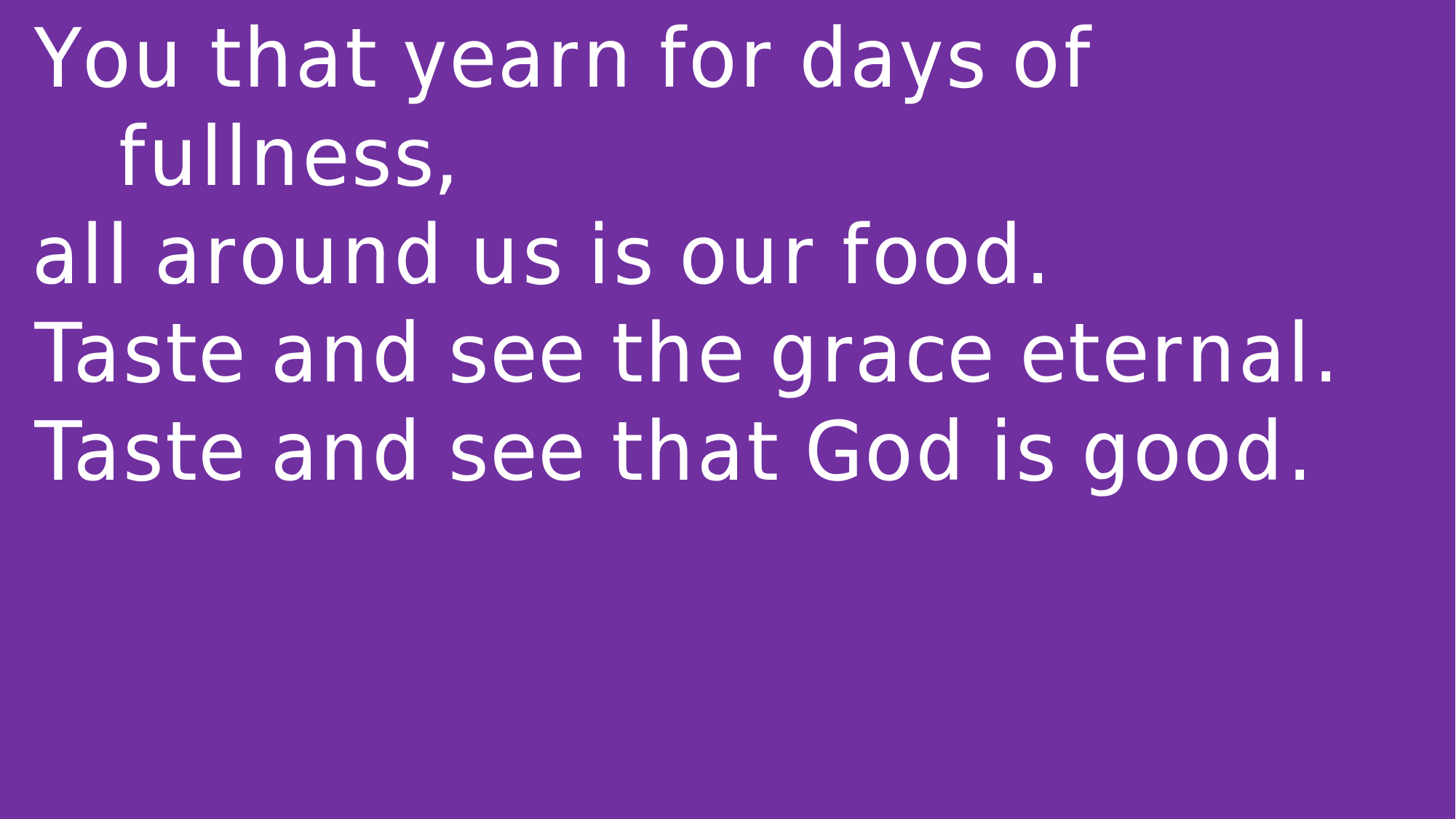

You that yearn for days of
	fullness,
 all around us is our food.
 Taste and see the grace eternal.
 Taste and see that God is good.